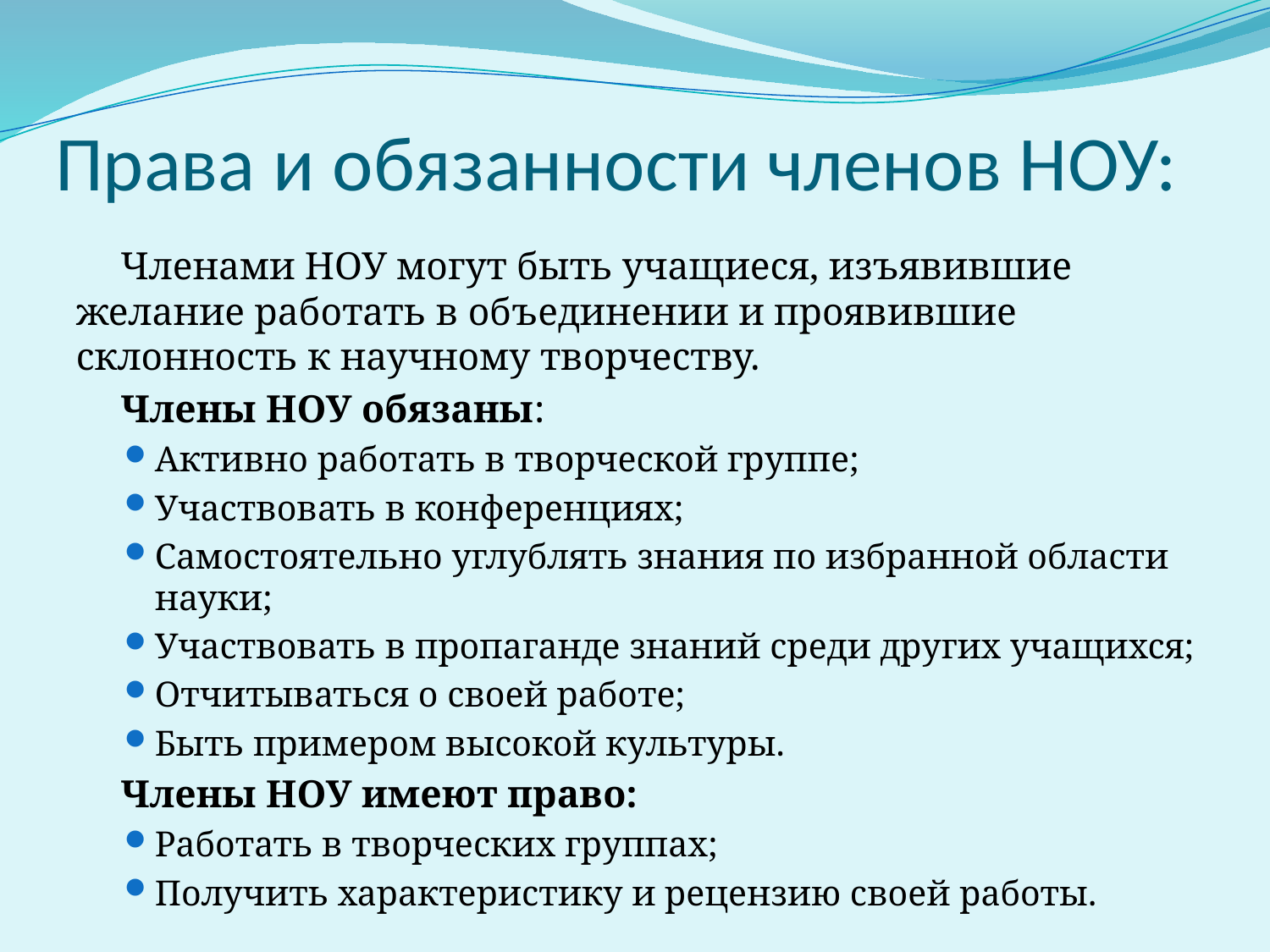

# Права и обязанности членов НОУ:
Членами НОУ могут быть учащиеся, изъявившие желание работать в объединении и проявившие склонность к научному творчеству.
Члены НОУ обязаны:
Активно работать в творческой группе;
Участвовать в конференциях;
Самостоятельно углублять знания по избранной области науки;
Участвовать в пропаганде знаний среди других учащихся;
Отчитываться о своей работе;
Быть примером высокой культуры.
Члены НОУ имеют право:
Работать в творческих группах;
Получить характеристику и рецензию своей работы.